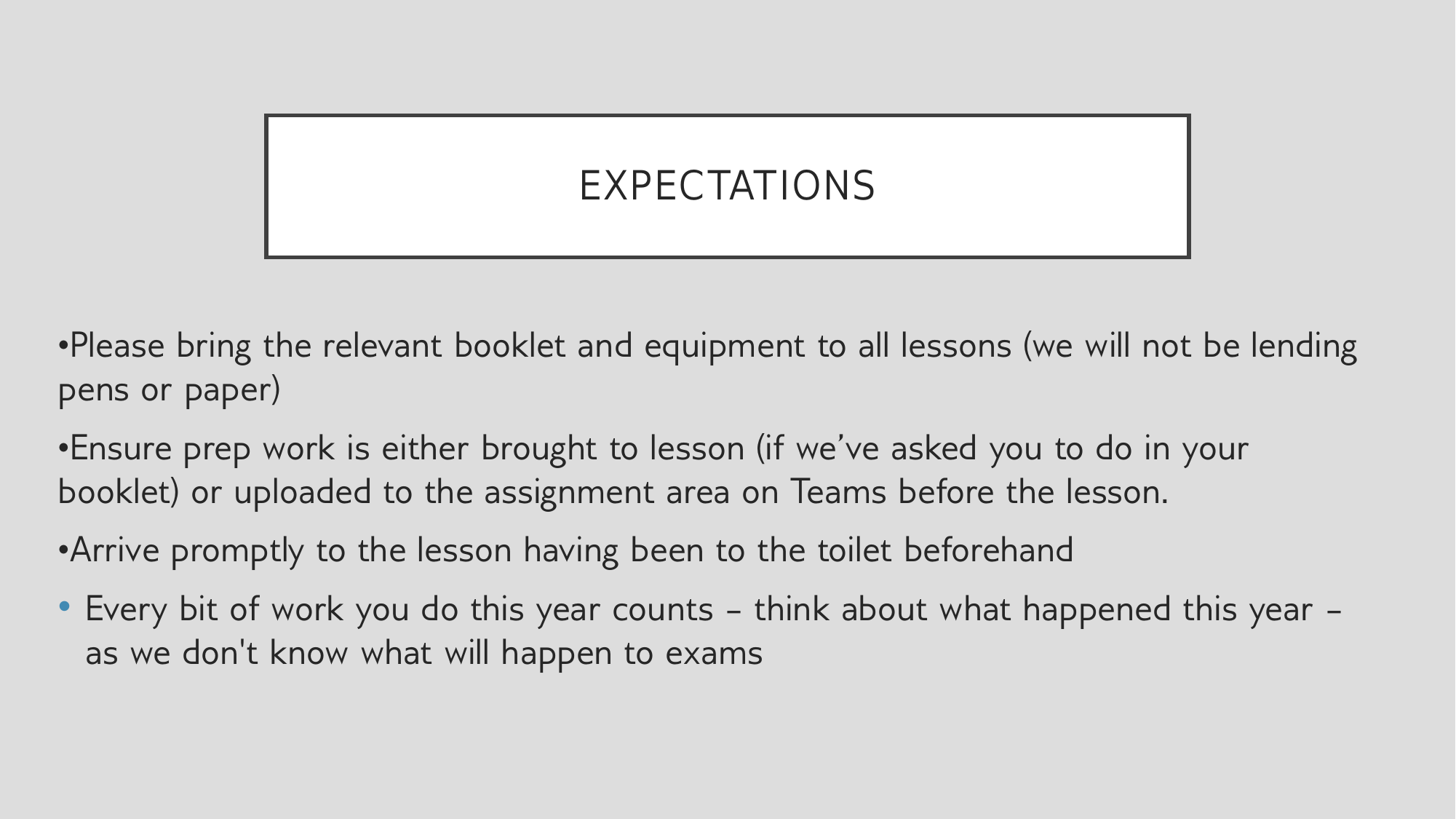

# expectations
•Please bring the relevant booklet and equipment to all lessons (we will not be lending pens or paper)
•Ensure prep work is either brought to lesson (if we’ve asked you to do in your booklet) or uploaded to the assignment area on Teams before the lesson.
•Arrive promptly to the lesson having been to the toilet beforehand
Every bit of work you do this year counts – think about what happened this year – as we don't know what will happen to exams